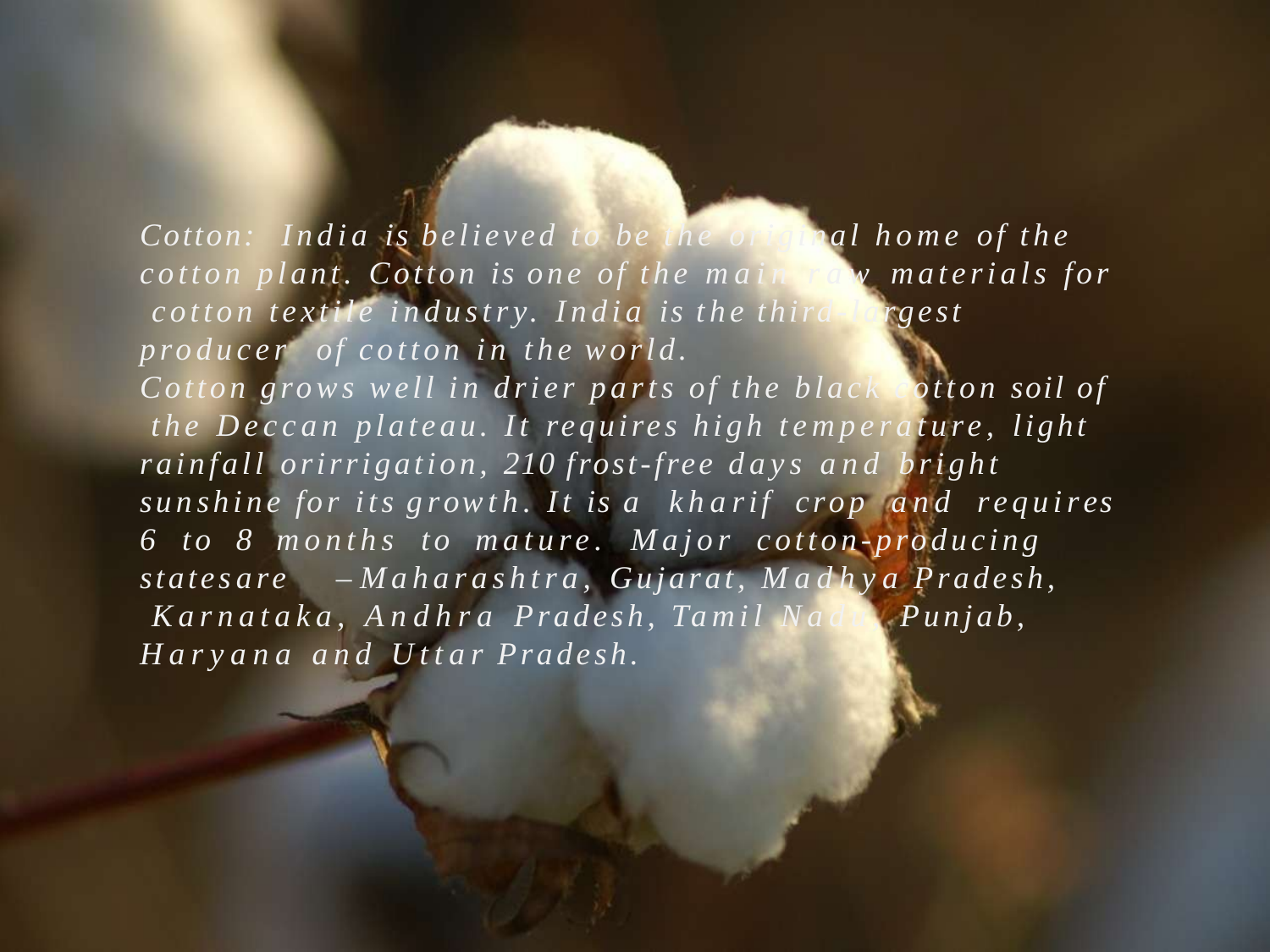

Cotton:	India is believed to be the original home of the  cotton plant. Cotton is one of the main raw materials for  cotton textile industry. India is the third-largest producer  of cotton in the world.
Cotton grows well in drier parts of the black cotton soil of  the Deccan plateau. It requires high temperature, light  rainfall orirrigation, 210 frost-free days and bright  sunshine for its growth. It is a	kharif	crop	and	requires
6	to	8		months	to	mature.	Major	cotton-producing  states	are	– Maharashtra, Gujarat, Madhya Pradesh,  Karnataka, Andhra Pradesh, Tamil Nadu, Punjab,  Haryana and Uttar Pradesh.